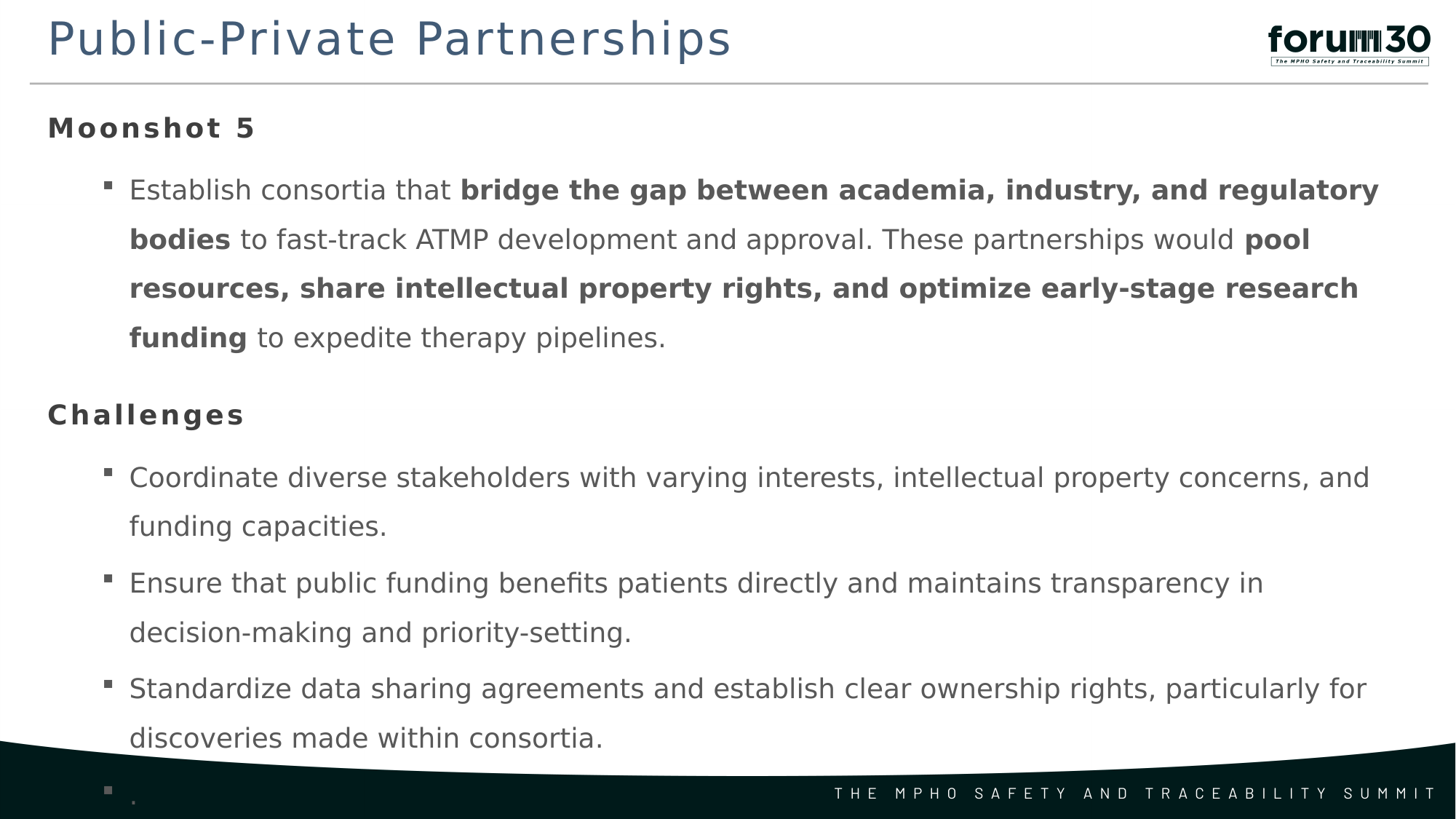

Public-Private Partnerships
Moonshot 5
Establish consortia that bridge the gap between academia, industry, and regulatory bodies to fast-track ATMP development and approval. These partnerships would pool resources, share intellectual property rights, and optimize early-stage research funding to expedite therapy pipelines.
Challenges
Coordinate diverse stakeholders with varying interests, intellectual property concerns, and funding capacities.
Ensure that public funding benefits patients directly and maintains transparency in decision-making and priority-setting.
Standardize data sharing agreements and establish clear ownership rights, particularly for discoveries made within consortia.
.